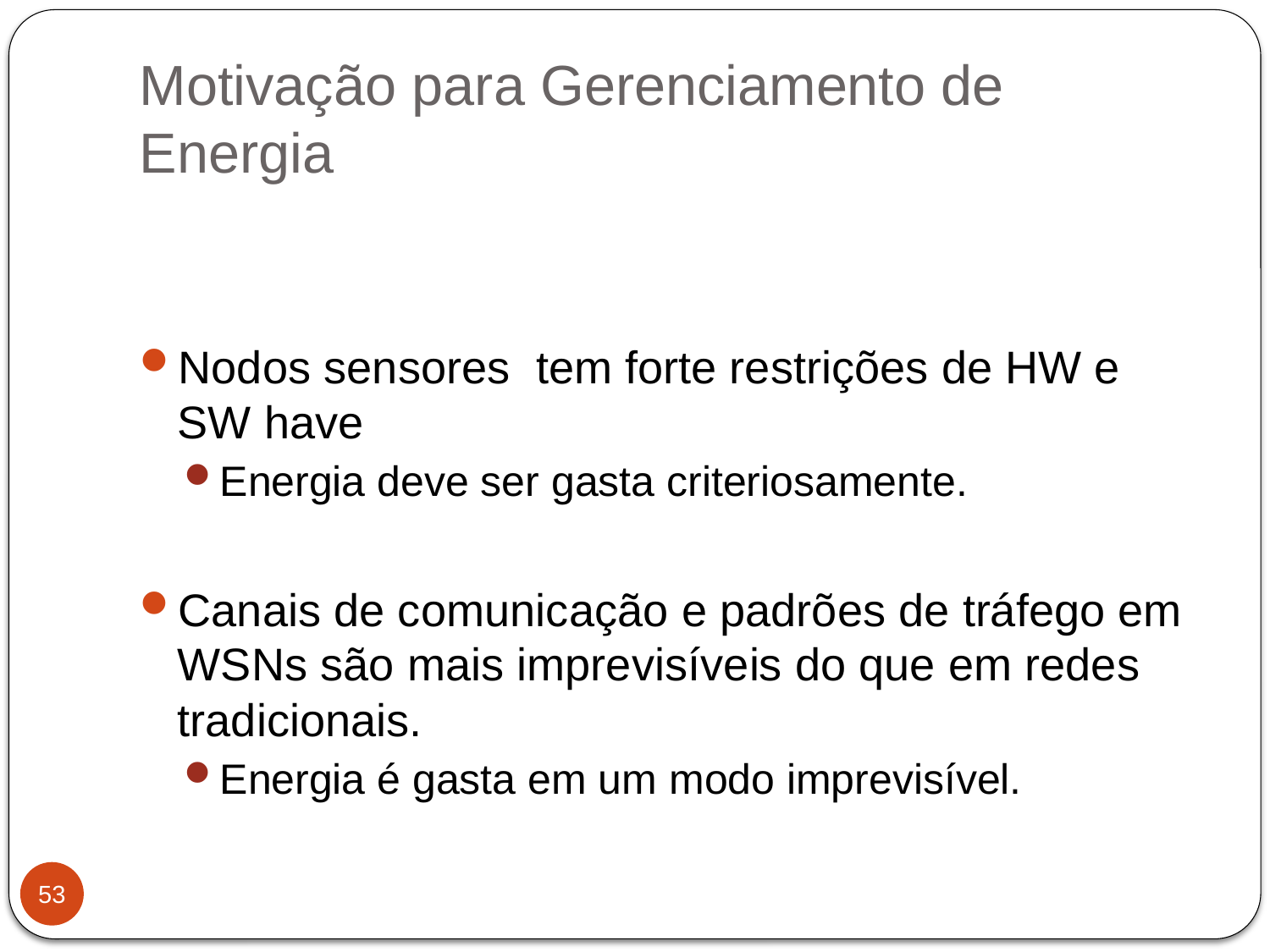

# Motivação para Gerenciamento de Energia

Nodos sensores  tem forte restrições de HW e SW have
Energia deve ser gasta criteriosamente.

Canais de comunicação e padrões de tráfego em WSNs são mais imprevisíveis do que em redes tradicionais.
Energia é gasta em um modo imprevisível.
53